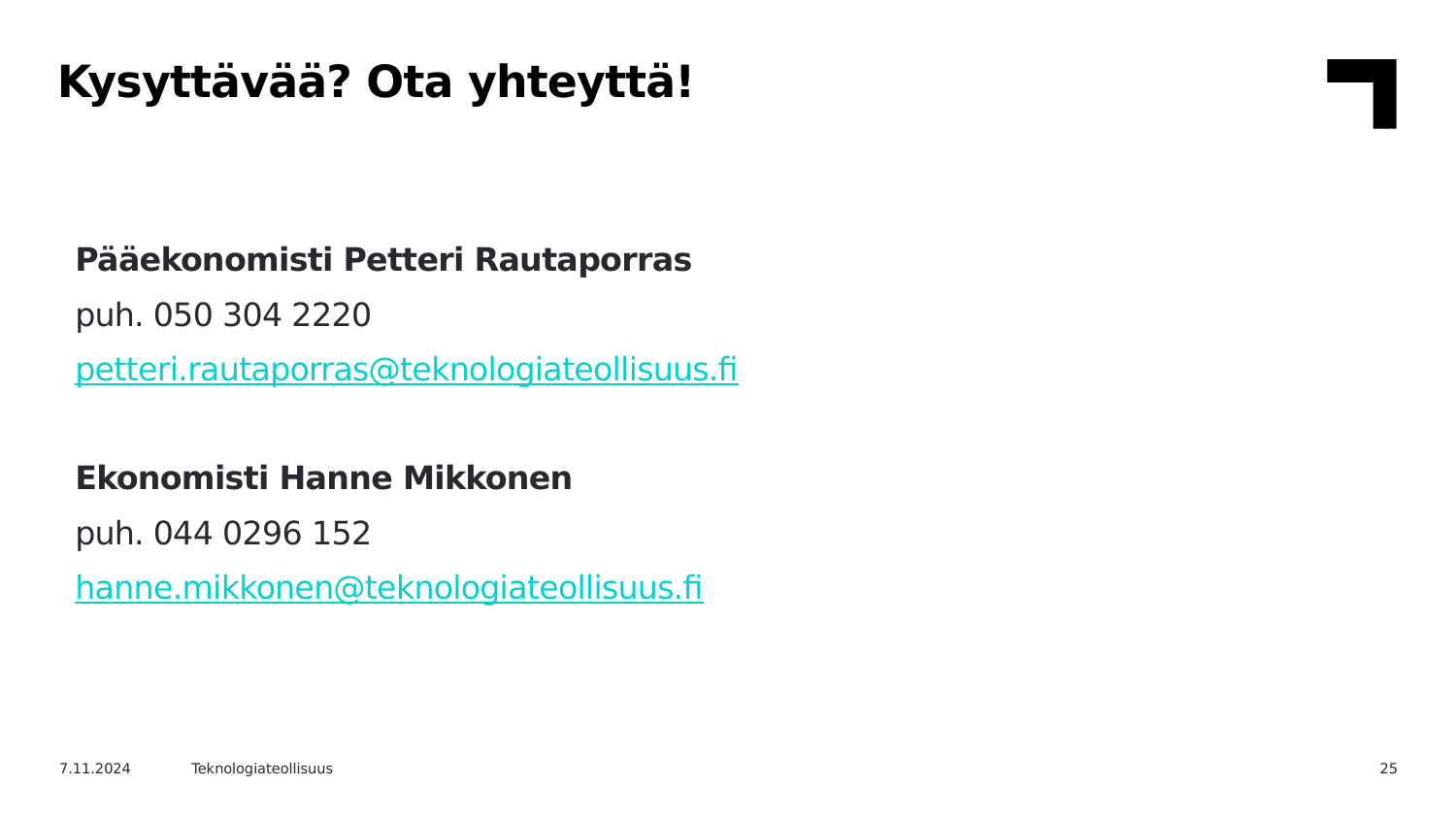

Kysyttävää? Ota yhteyttä!

Pääekonomisti Petteri Rautaporras
puh. 050 304 2220
petteri.rautaporras@teknologiateollisuus.fi

Ekonomisti Hanne Mikkonen
puh. 044 0296 152
hanne.mikkonen@teknologiateollisuus.fi

7.11.2024
Teknologiateollisuus
25